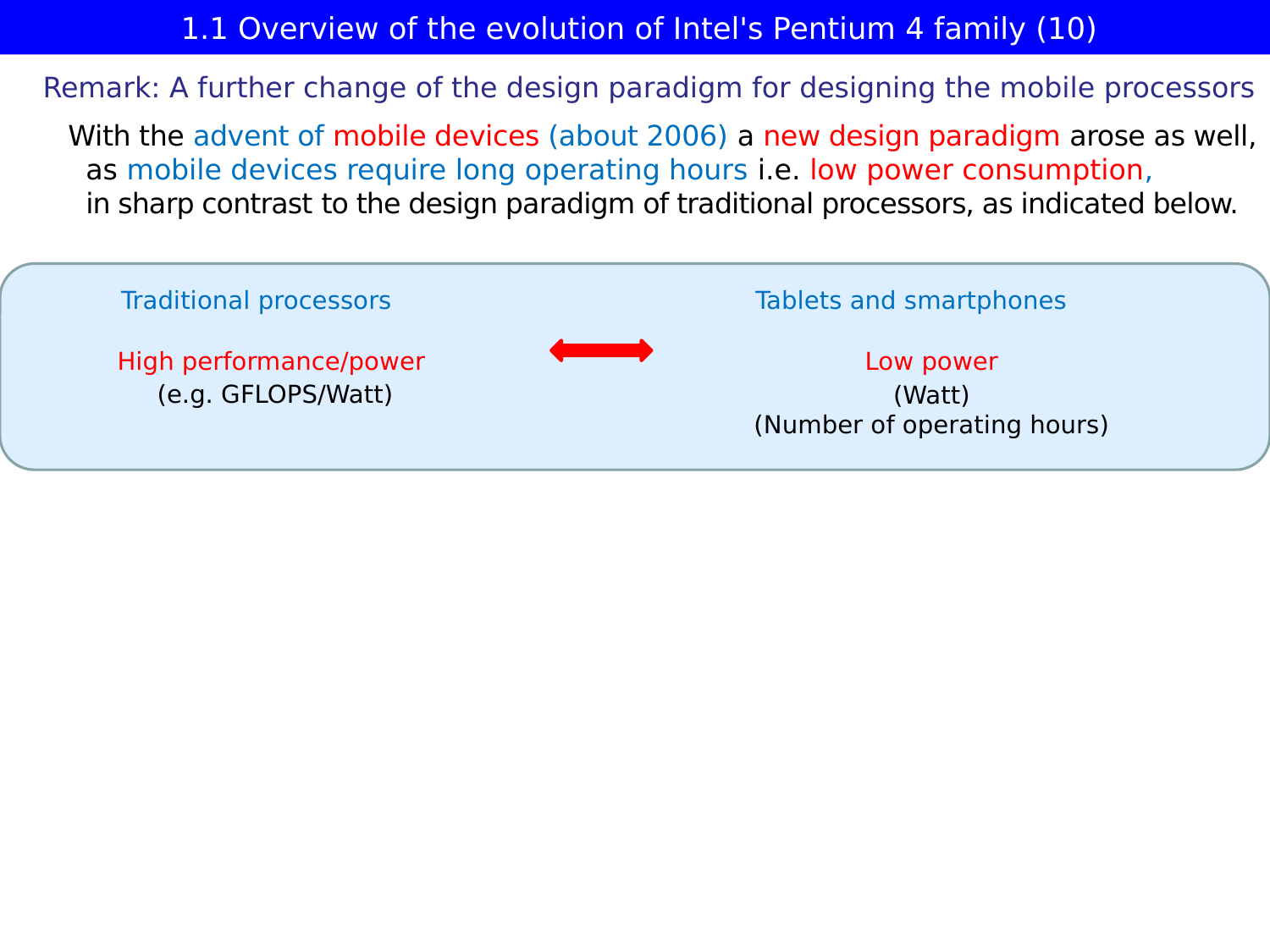

1.1 Overview of the evolution of Intel's Pentium 4 family (10)
Remark: A further change of the design paradigm for designing the mobile processors
 With the advent of mobile devices (about 2006) a new design paradigm arose as well,
   as mobile devices require long operating hours i.e. low power consumption,
   in sharp contrast to the design paradigm of traditional processors, as indicated below.

Traditional processors
Tablets and smartphones
High performance/power
(e.g. GFLOPS/Watt)
Low power
(Watt)
(Number of operating hours)